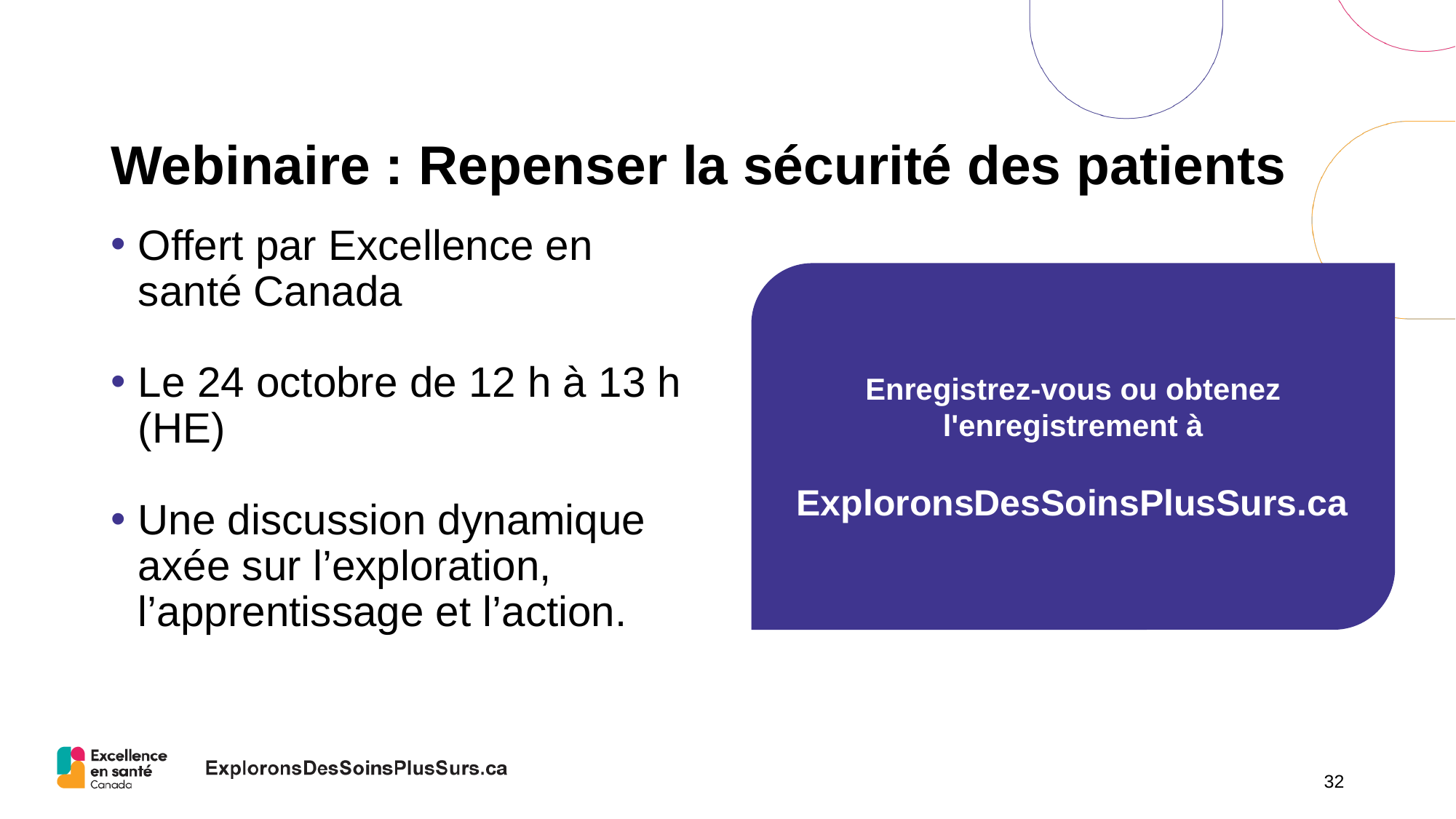

# Webinaire : Repenser la sécurité des patients
Offert par Excellence en santé Canada

Le 24 octobre de 12 h à 13 h (HE)

Une discussion dynamique axée sur l’exploration, l’apprentissage et l’action.

Enregistrez-vous ou obtenez l'enregistrement à

 ExploronsDesSoinsPlusSurs.ca
32